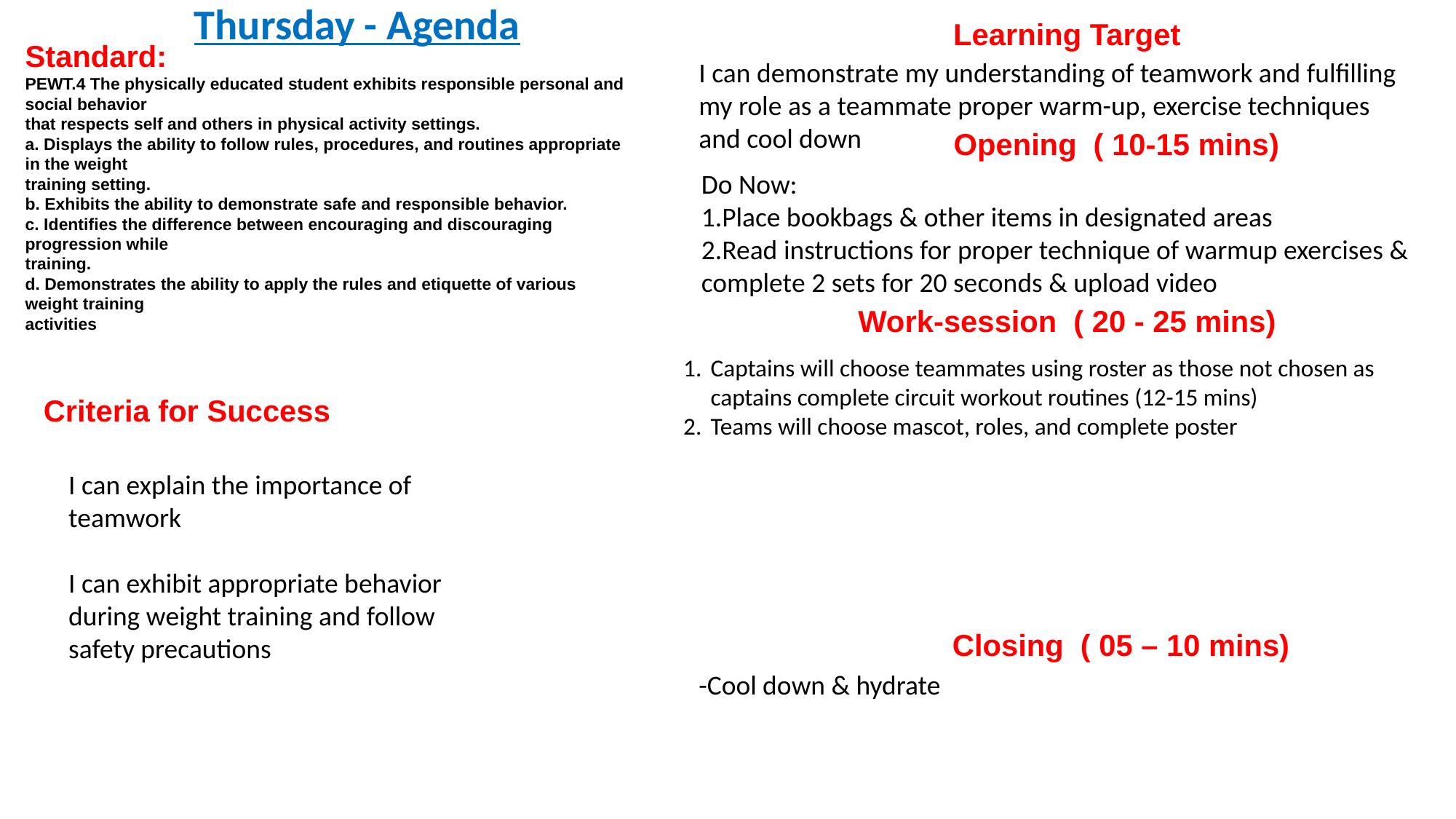

Thursday - Agenda

Standard:
PEWT.4 The physically educated student exhibits responsible personal and social behavior
that respects self and others in physical activity settings.
a. Displays the ability to follow rules, procedures, and routines appropriate in the weight
training setting.
b. Exhibits the ability to demonstrate safe and responsible behavior.
c. Identifies the difference between encouraging and discouraging progression while
training.
d. Demonstrates the ability to apply the rules and etiquette of various weight training
activities

Learning Target
I can demonstrate my understanding of teamwork and fulfilling my role as a teammate proper warm-up, exercise techniques and cool down
Opening  ( 10-15 mins)
Do Now:
1.Place bookbags & other items in designated areas
2.Read instructions for proper technique of warmup exercises & complete 2 sets for 20 seconds & upload video
Work-session  ( 20 - 25 mins)

Captains will choose teammates using roster as those not chosen as captains complete circuit workout routines (12-15 mins)
Teams will choose mascot, roles, and complete poster

Criteria for Success
I can explain the importance of teamwork

I can exhibit appropriate behavior during weight training and follow safety precautions

Closing  ( 05 – 10 mins)

-Cool down & hydrate